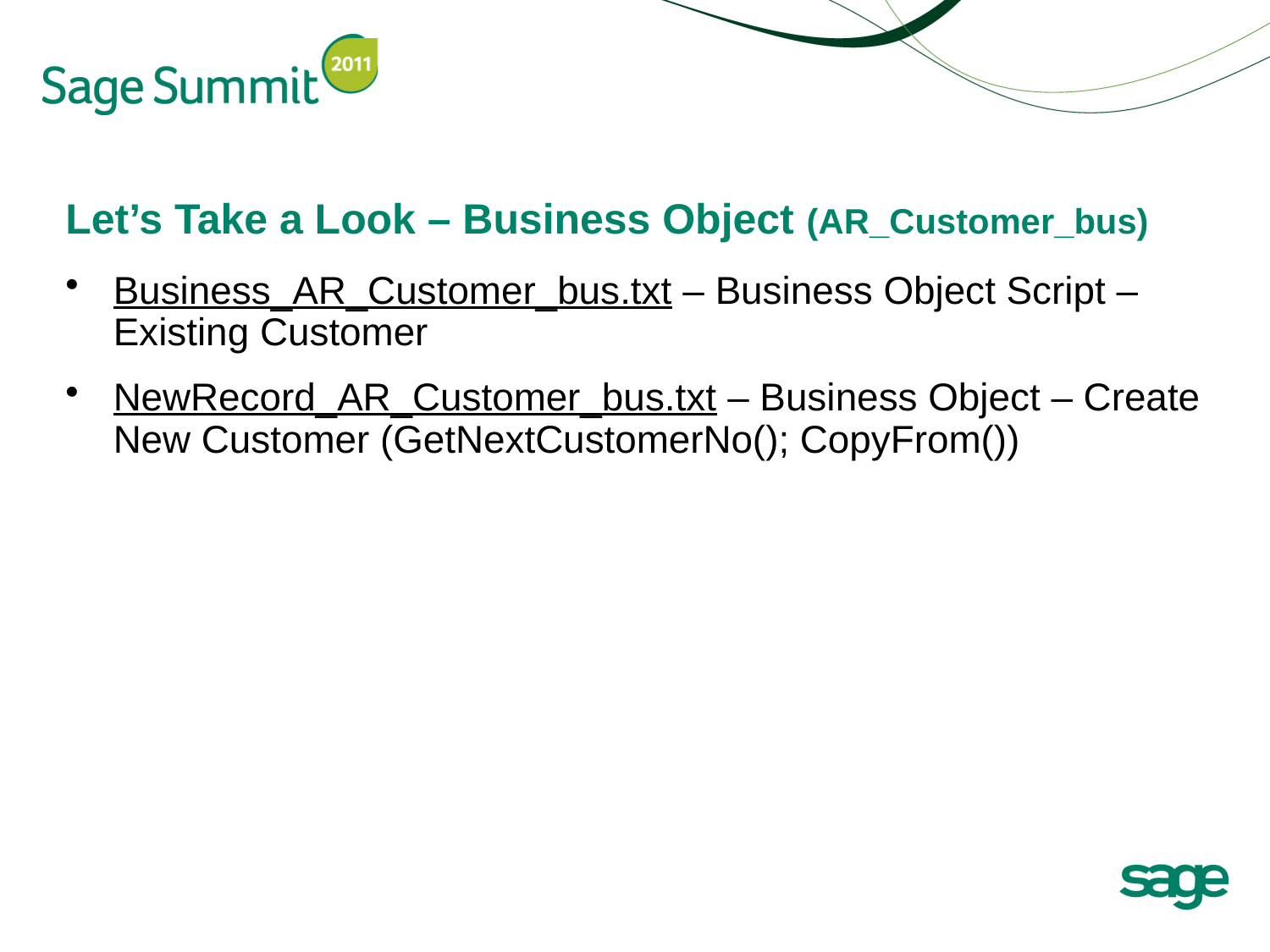

# Let’s Take a Look – Business Object (AR_Customer_bus)
Business_AR_Customer_bus.txt – Business Object Script – Existing Customer
NewRecord_AR_Customer_bus.txt – Business Object – Create New Customer (GetNextCustomerNo(); CopyFrom())